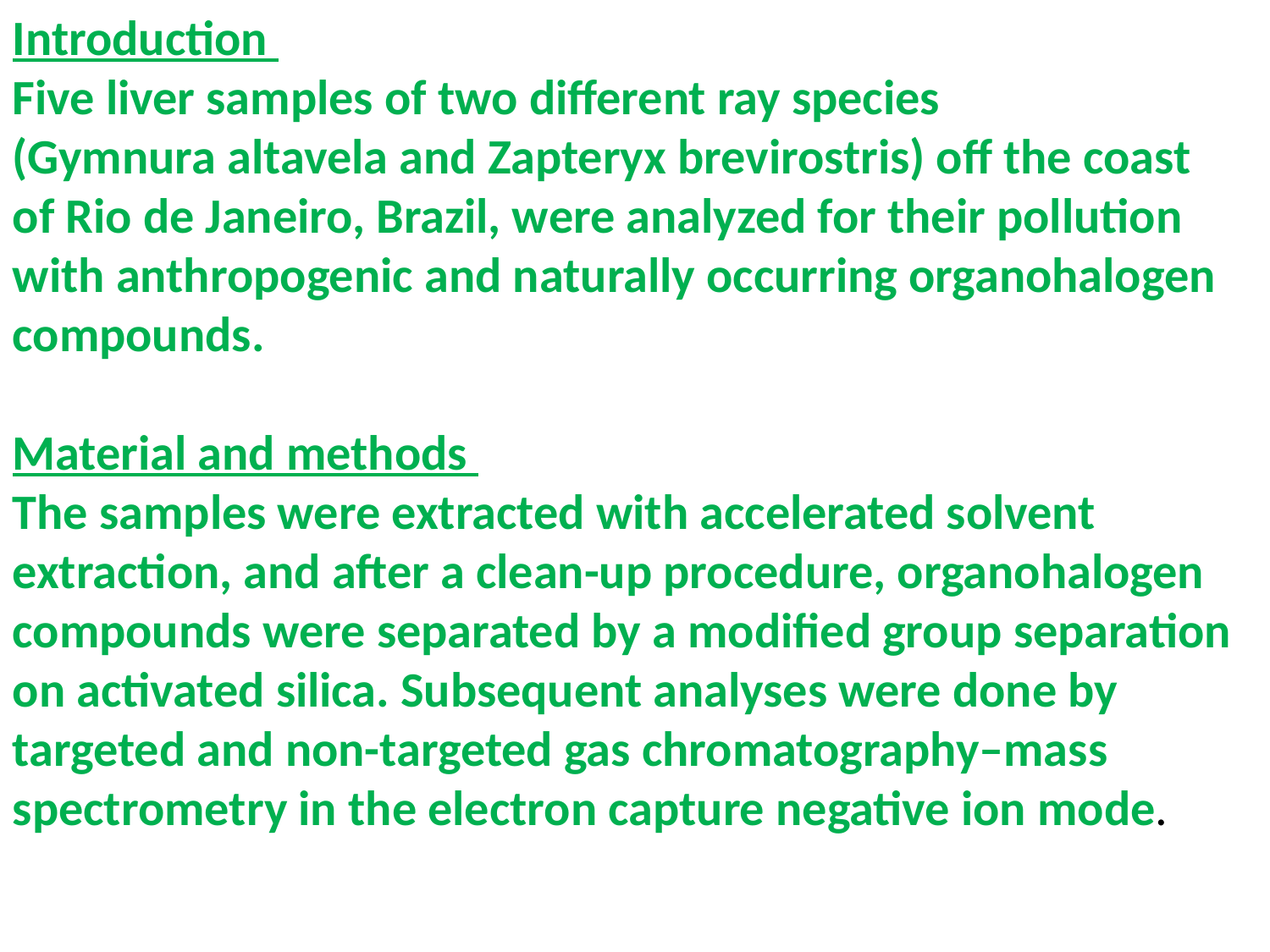

Introduction
Five liver samples of two different ray species
(Gymnura altavela and Zapteryx brevirostris) off the coast
of Rio de Janeiro, Brazil, were analyzed for their pollution
with anthropogenic and naturally occurring organohalogen
compounds.

Material and methods
The samples were extracted with accelerated solvent extraction, and after a clean-up procedure, organohalogen compounds were separated by a modified group separation on activated silica. Subsequent analyses were done by targeted and non-targeted gas chromatography–mass spectrometry in the electron capture negative ion mode.